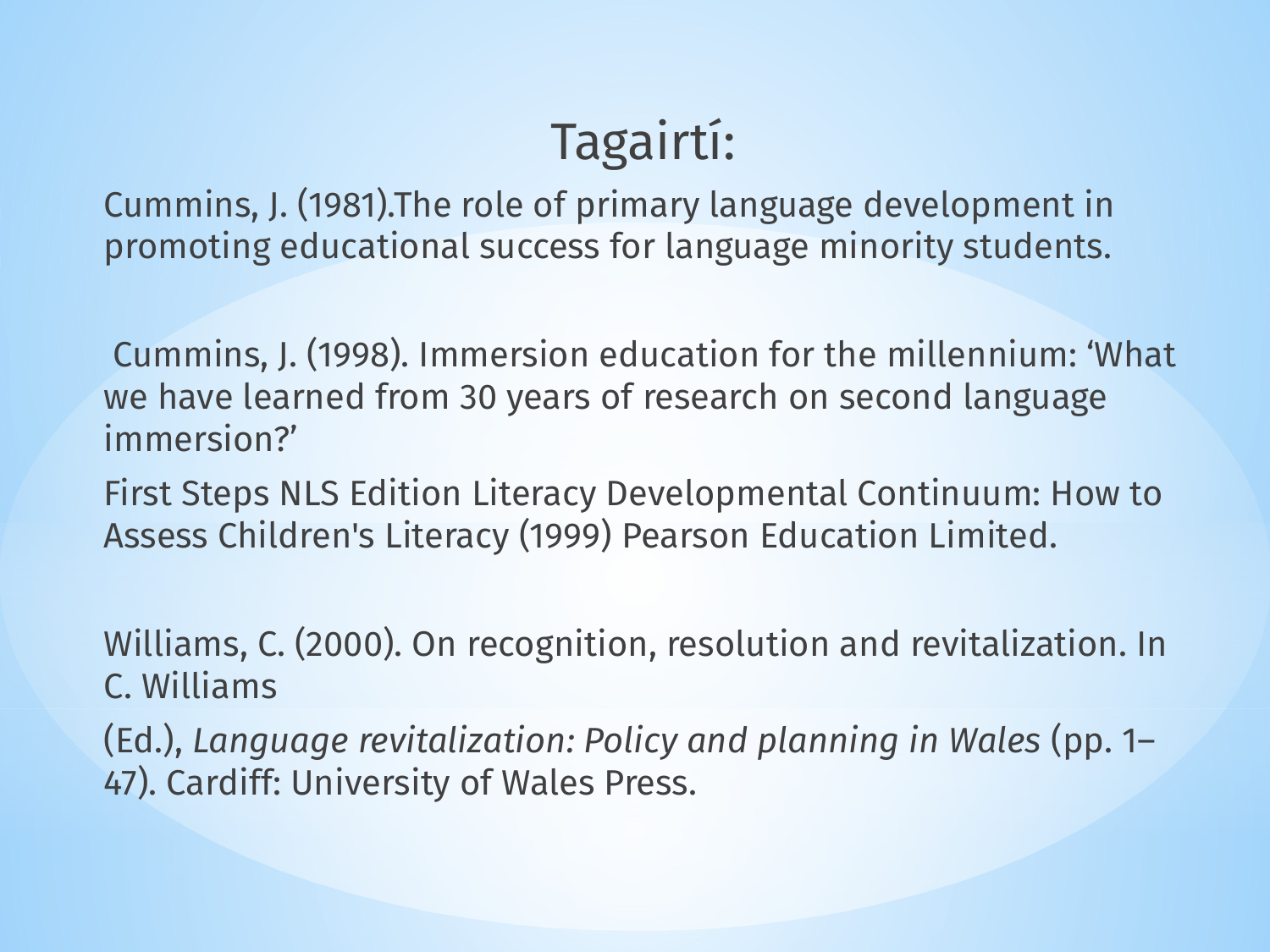

Tagairtí:
Cummins, J. (1981).The role of primary language development in promoting educational success for language minority students.

 Cummins, J. (1998). Immersion education for the millennium: ‘What we have learned from 30 years of research on second language immersion?’
First Steps NLS Edition Literacy Developmental Continuum: How to Assess Children's Literacy (1999) Pearson Education Limited.

Williams, C. (2000). On recognition, resolution and revitalization. In C. Williams
(Ed.), Language revitalization: Policy and planning in Wales (pp. 1–47). Cardiff: University of Wales Press.